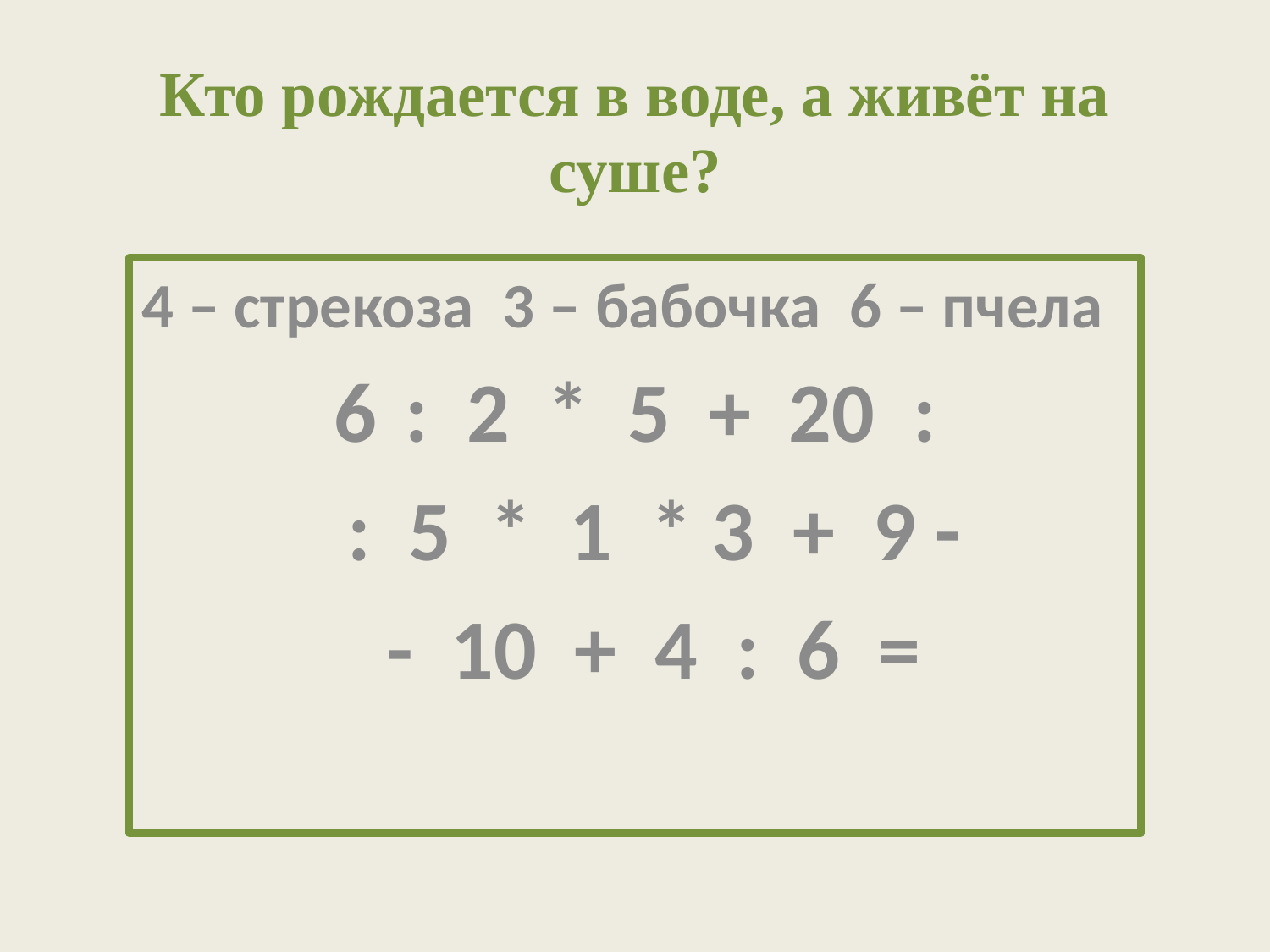

# Кто рождается в воде, а живёт на суше?
4 – стрекоза  3 – бабочка  6 – пчела
:  2  *  5  +  20  :
  :  5  *  1  * 3  +  9 -
  -  10  +  4  :  6  =